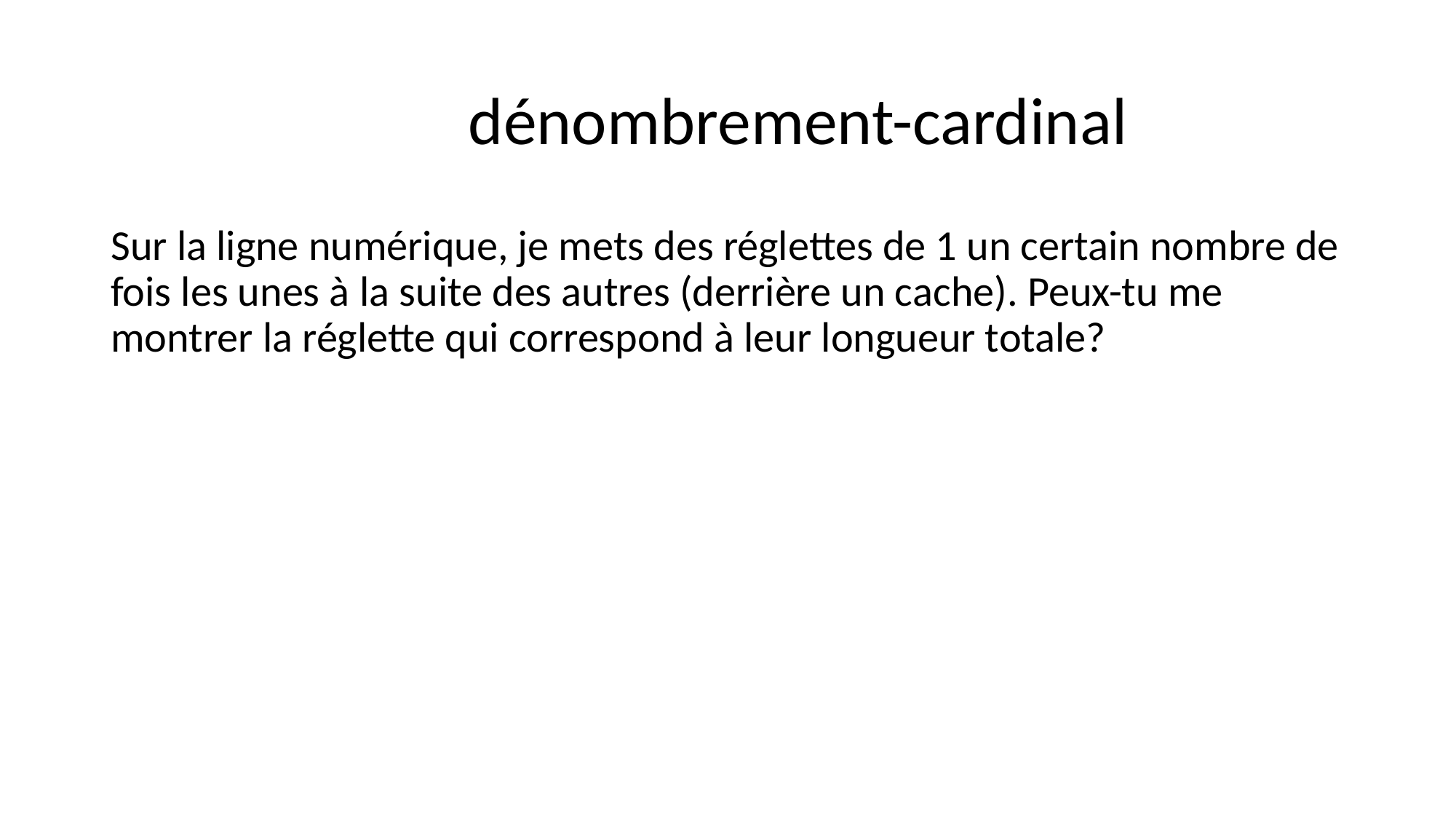

# dénombrement-cardinal
Sur la ligne numérique, je mets des réglettes de 1 un certain nombre de fois les unes à la suite des autres (derrière un cache). Peux-tu me montrer la réglette qui correspond à leur longueur totale?